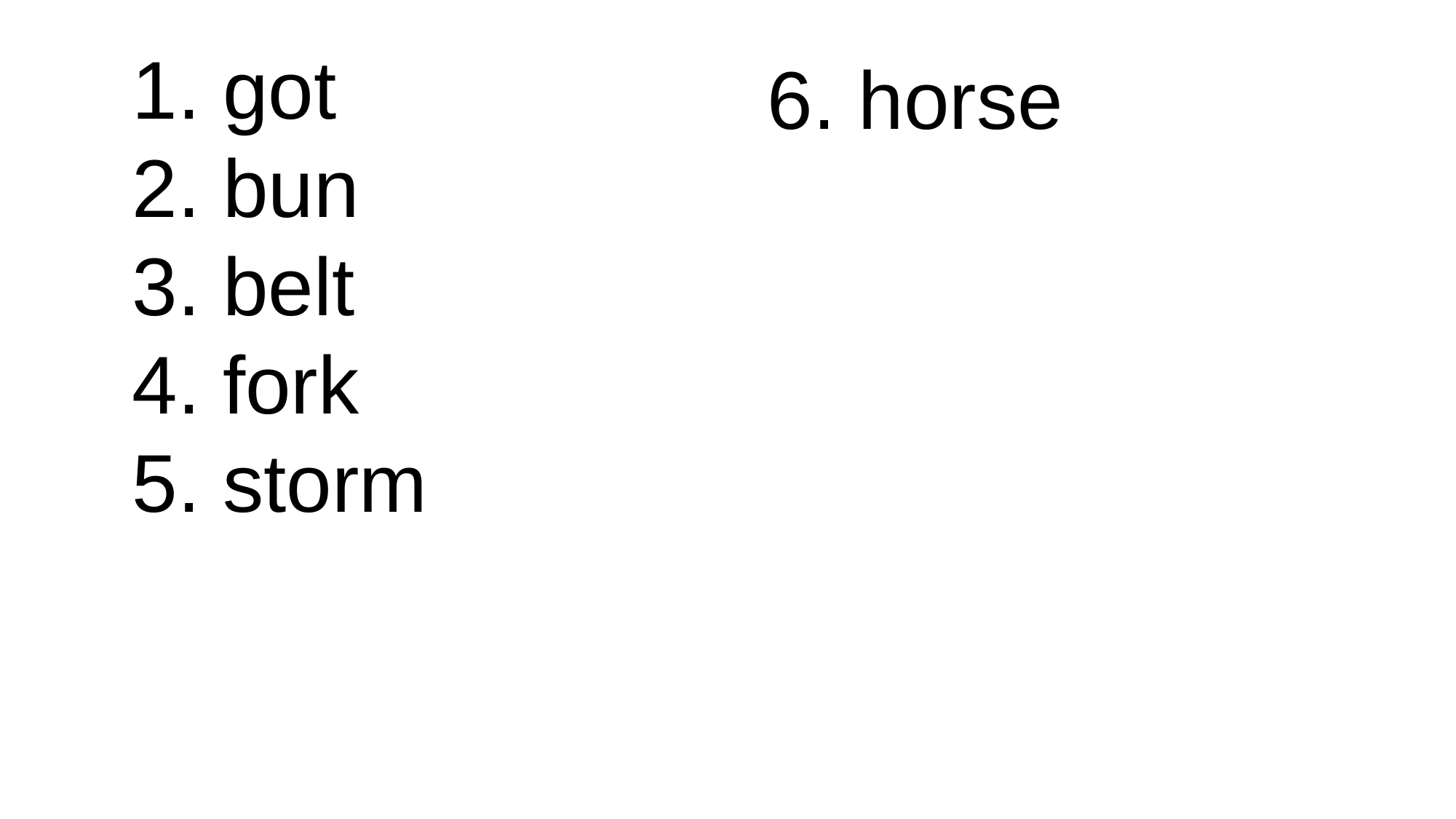

got
 bun
 belt
 fork
 storm

6. horse